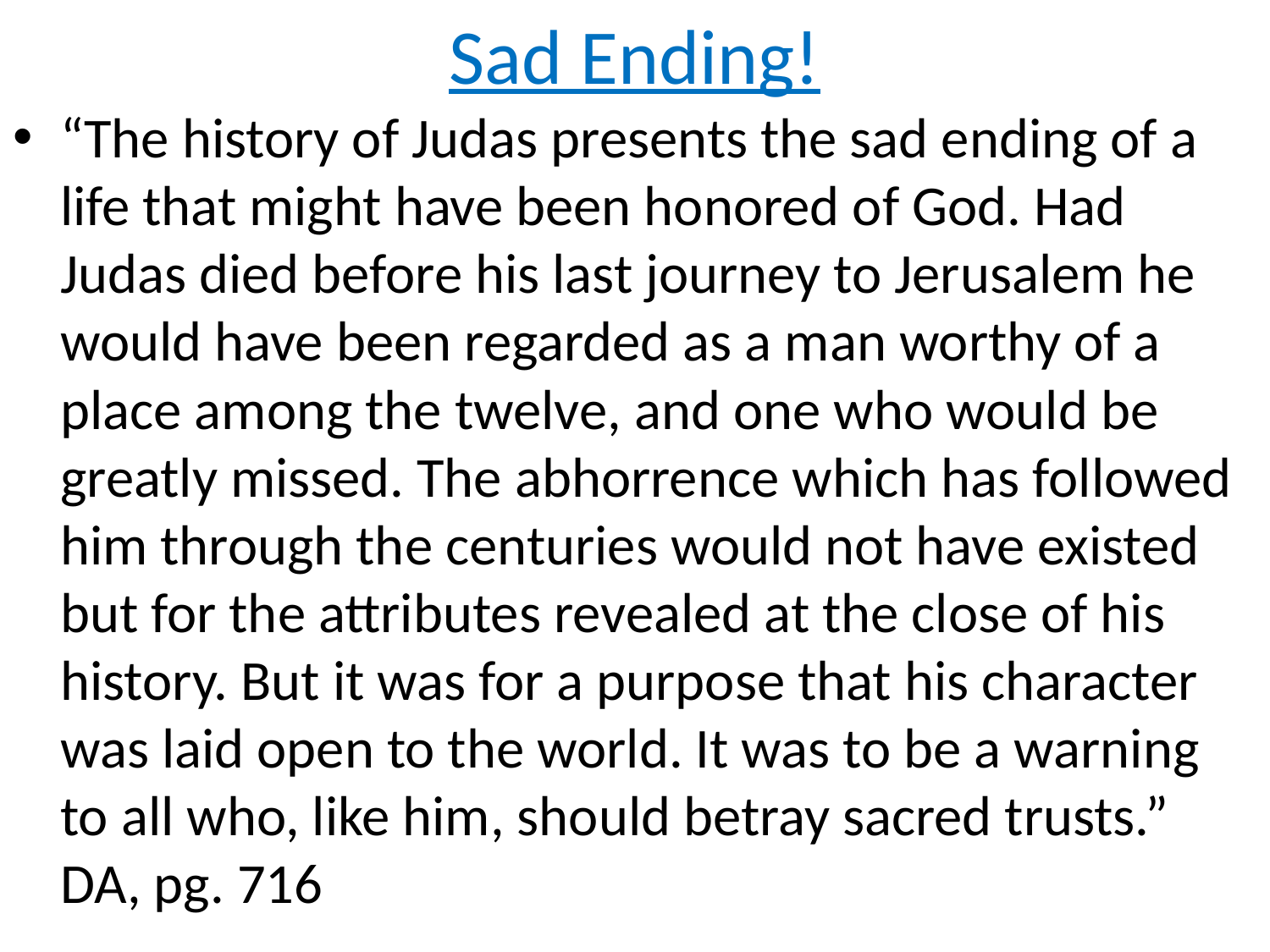

# Sad Ending!
“The history of Judas presents the sad ending of a life that might have been honored of God. Had Judas died before his last journey to Jerusalem he would have been regarded as a man worthy of a place among the twelve, and one who would be greatly missed. The abhorrence which has followed him through the centuries would not have existed but for the attributes revealed at the close of his history. But it was for a purpose that his character was laid open to the world. It was to be a warning to all who, like him, should betray sacred trusts.”  DA, pg. 716